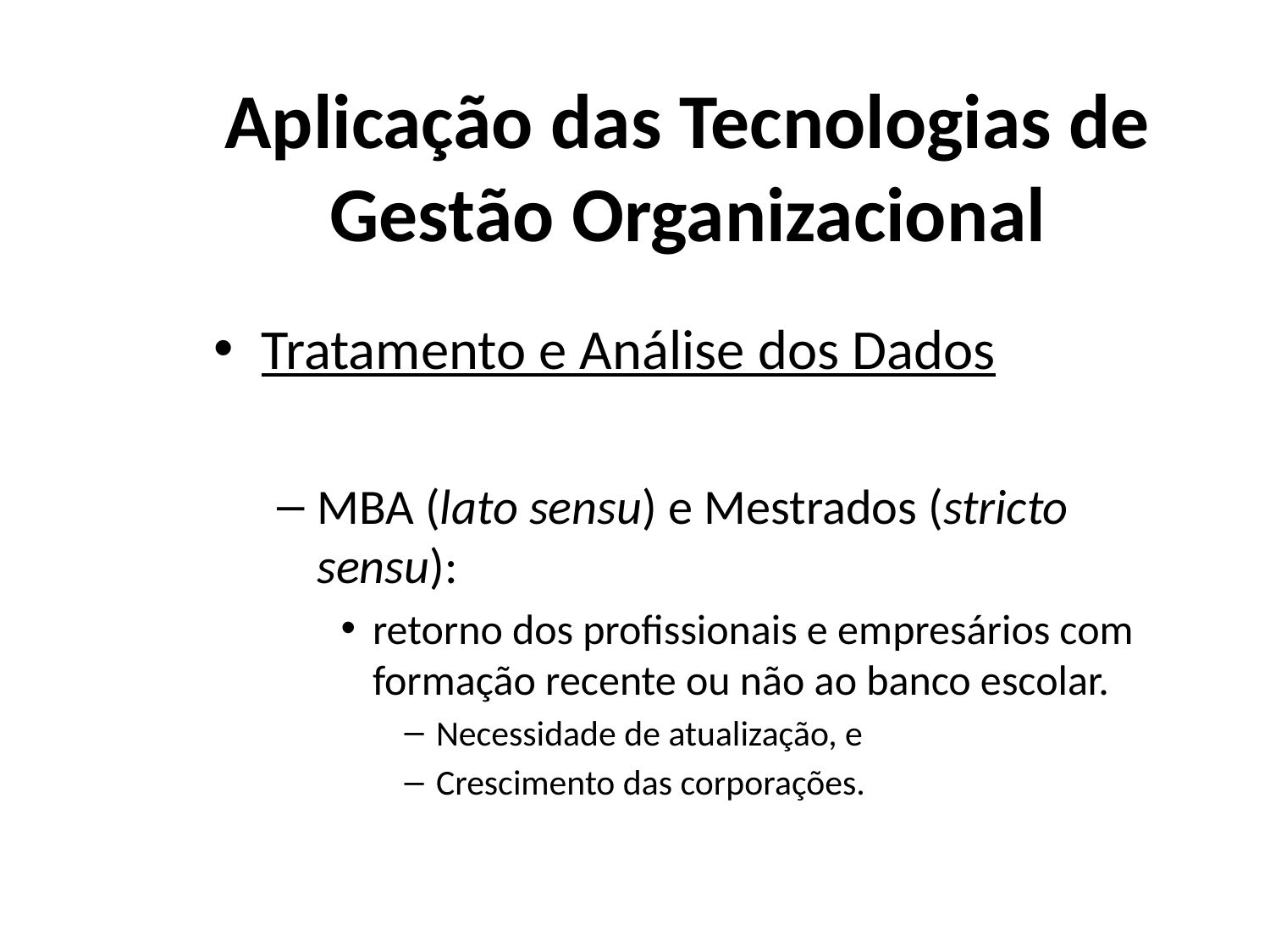

# Aplicação das Tecnologias de Gestão Organizacional
Tratamento e Análise dos Dados

MBA (lato sensu) e Mestrados (stricto sensu):
retorno dos profissionais e empresários com formação recente ou não ao banco escolar.
Necessidade de atualização, e
Crescimento das corporações.